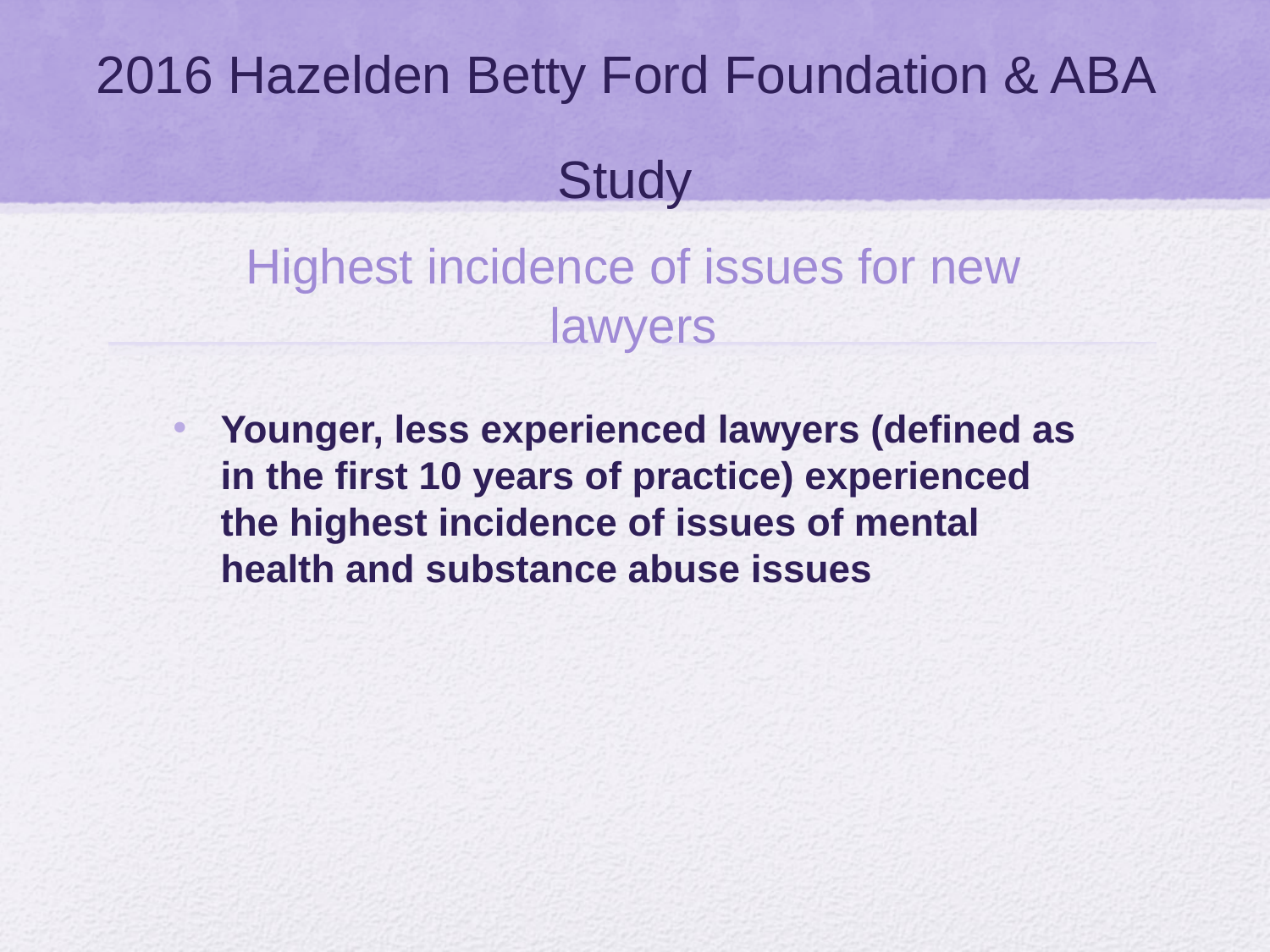

# 2016 Hazelden Betty Ford Foundation & ABA Study
Highest incidence of issues for new lawyers
Younger, less experienced lawyers (defined as in the first 10 years of practice) experienced the highest incidence of issues of mental health and substance abuse issues